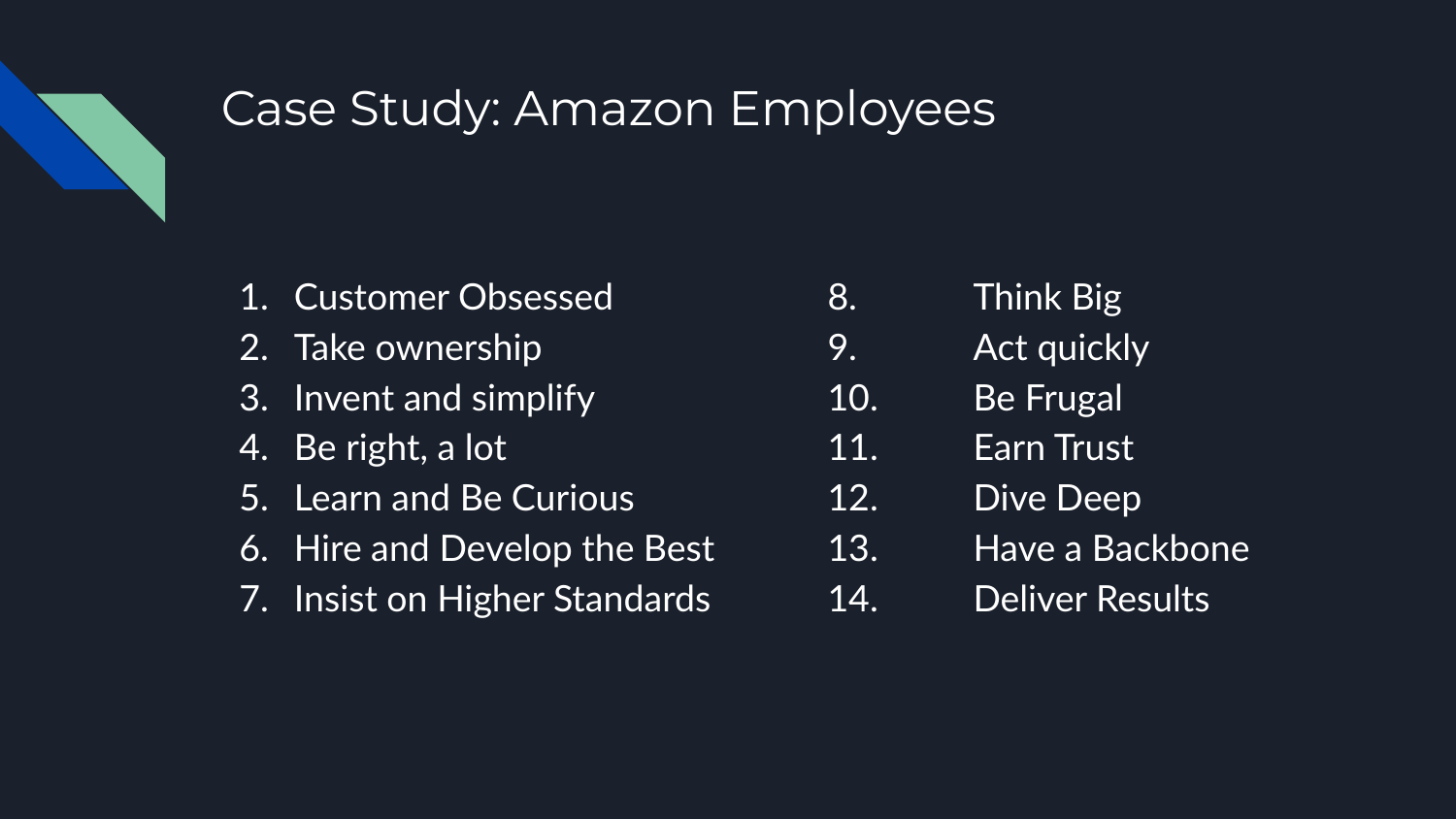

# Case Study: Amazon Employees
Customer Obsessed
Take ownership
Invent and simplify
Be right, a lot
Learn and Be Curious
Hire and Develop the Best
Insist on Higher Standards
8.	Think Big
9.	Act quickly
10.	Be Frugal
11.	Earn Trust
12.	Dive Deep
13.	Have a Backbone
14.	Deliver Results